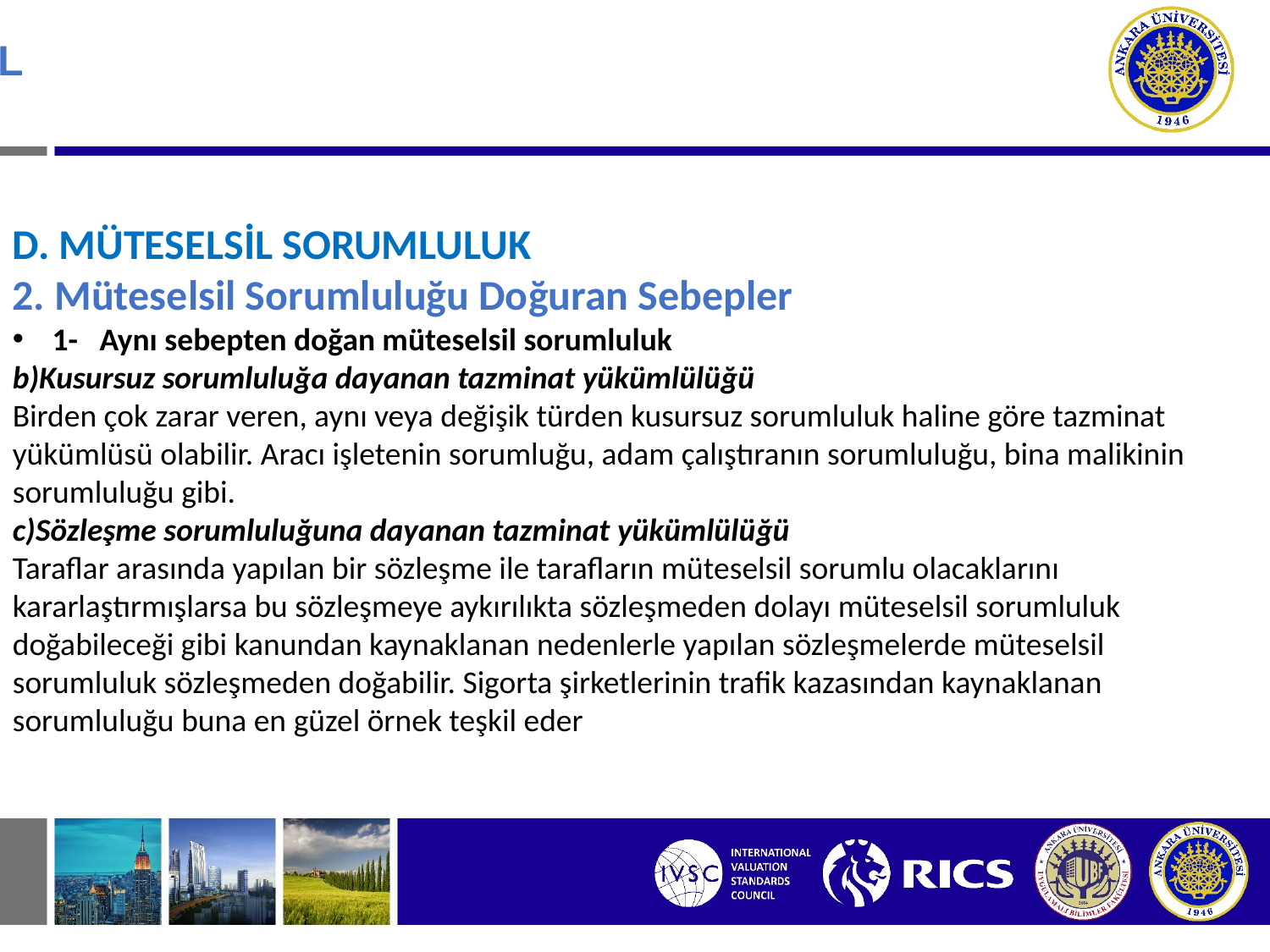

# II. HAKSIZ FİİLLERDEN DOĞAN BORÇ İLİŞKİLERİ D. MÜTESELSİL SORUMLULUK

D. MÜTESELSİL SORUMLULUK
2. Müteselsil Sorumluluğu Doğuran Sebepler
1-   Aynı sebepten doğan müteselsil sorumluluk
b)Kusursuz sorumluluğa dayanan tazminat yükümlülüğü
Birden çok zarar veren, aynı veya değişik türden kusursuz sorumluluk haline göre tazminat yükümlüsü olabilir. Aracı işletenin sorumluğu, adam çalıştıranın sorumluluğu, bina malikinin sorumluluğu gibi.
c)Sözleşme sorumluluğuna dayanan tazminat yükümlülüğü
Taraflar arasında yapılan bir sözleşme ile tarafların müteselsil sorumlu olacaklarını kararlaştırmışlarsa bu sözleşmeye aykırılıkta sözleşmeden dolayı müteselsil sorumluluk doğabileceği gibi kanundan kaynaklanan nedenlerle yapılan sözleşmelerde müteselsil sorumluluk sözleşmeden doğabilir. Sigorta şirketlerinin trafik kazasından kaynaklanan sorumluluğu buna en güzel örnek teşkil eder